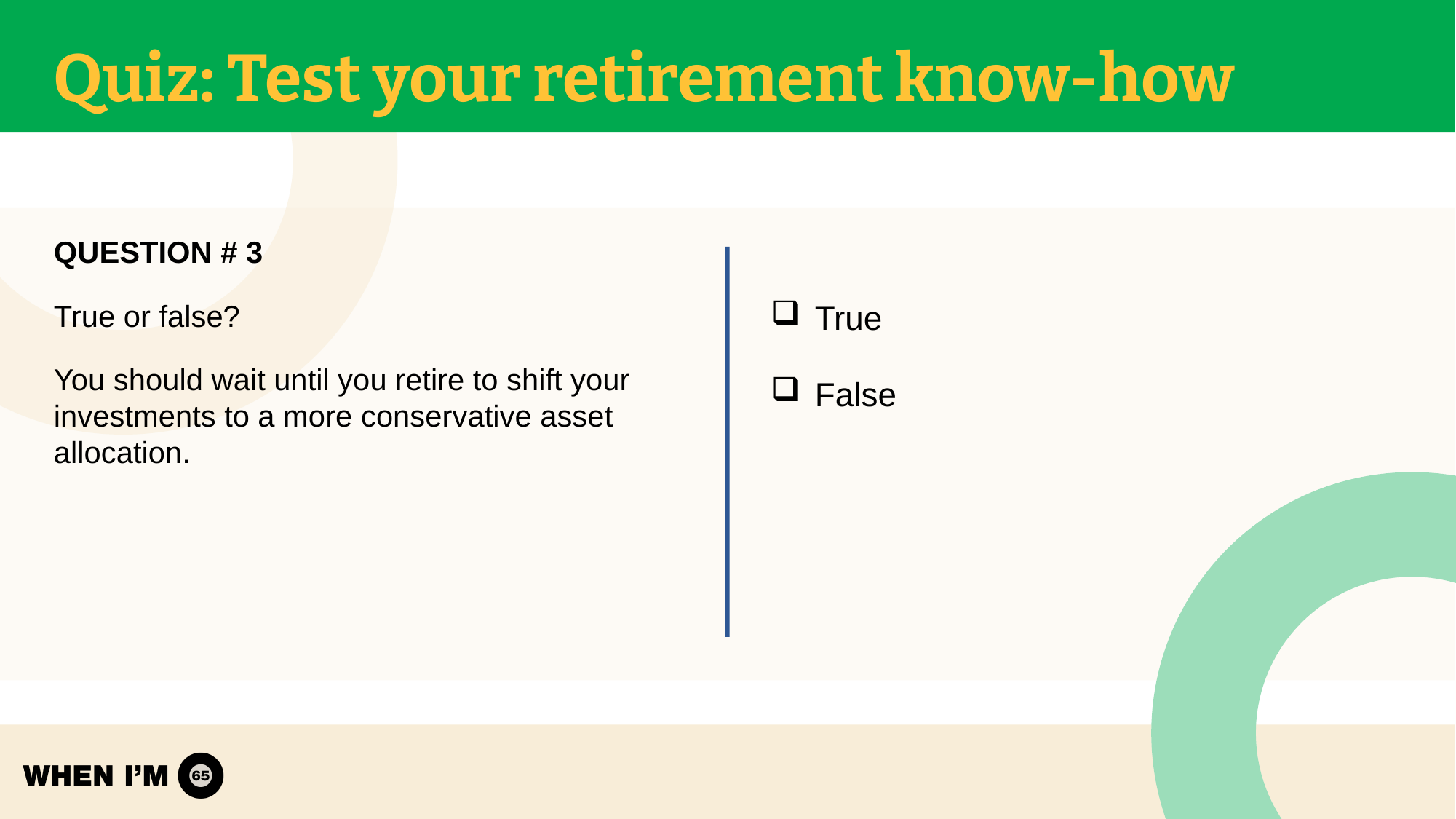

# Quiz: Test your retirement know-how
QUESTION # 3
True or false?
You should wait until you retire to shift your investments to a more conservative asset allocation.
True
False